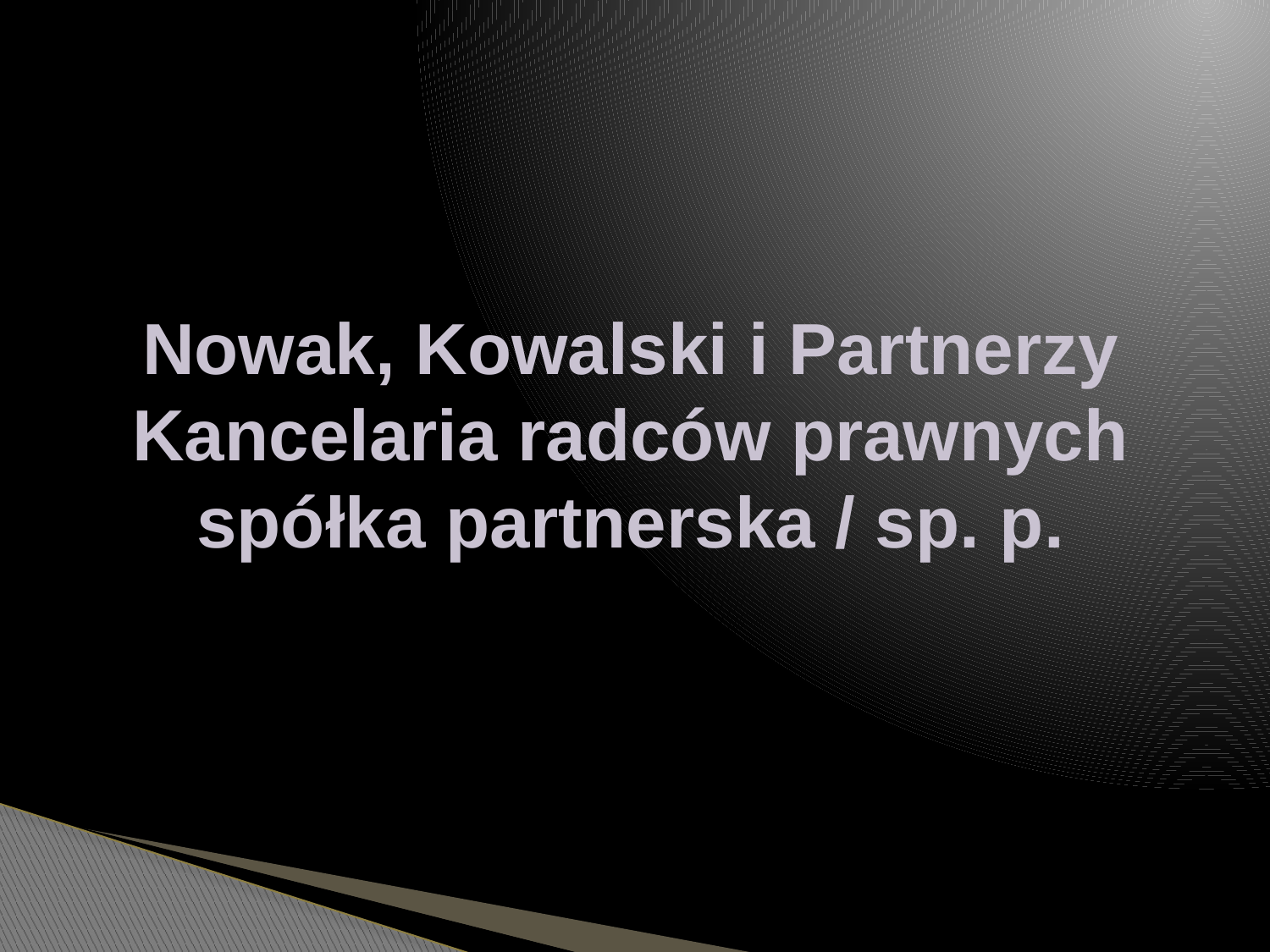

# Nowak, Kowalski i Partnerzy Kancelaria radców prawnych spółka partnerska / sp. p.